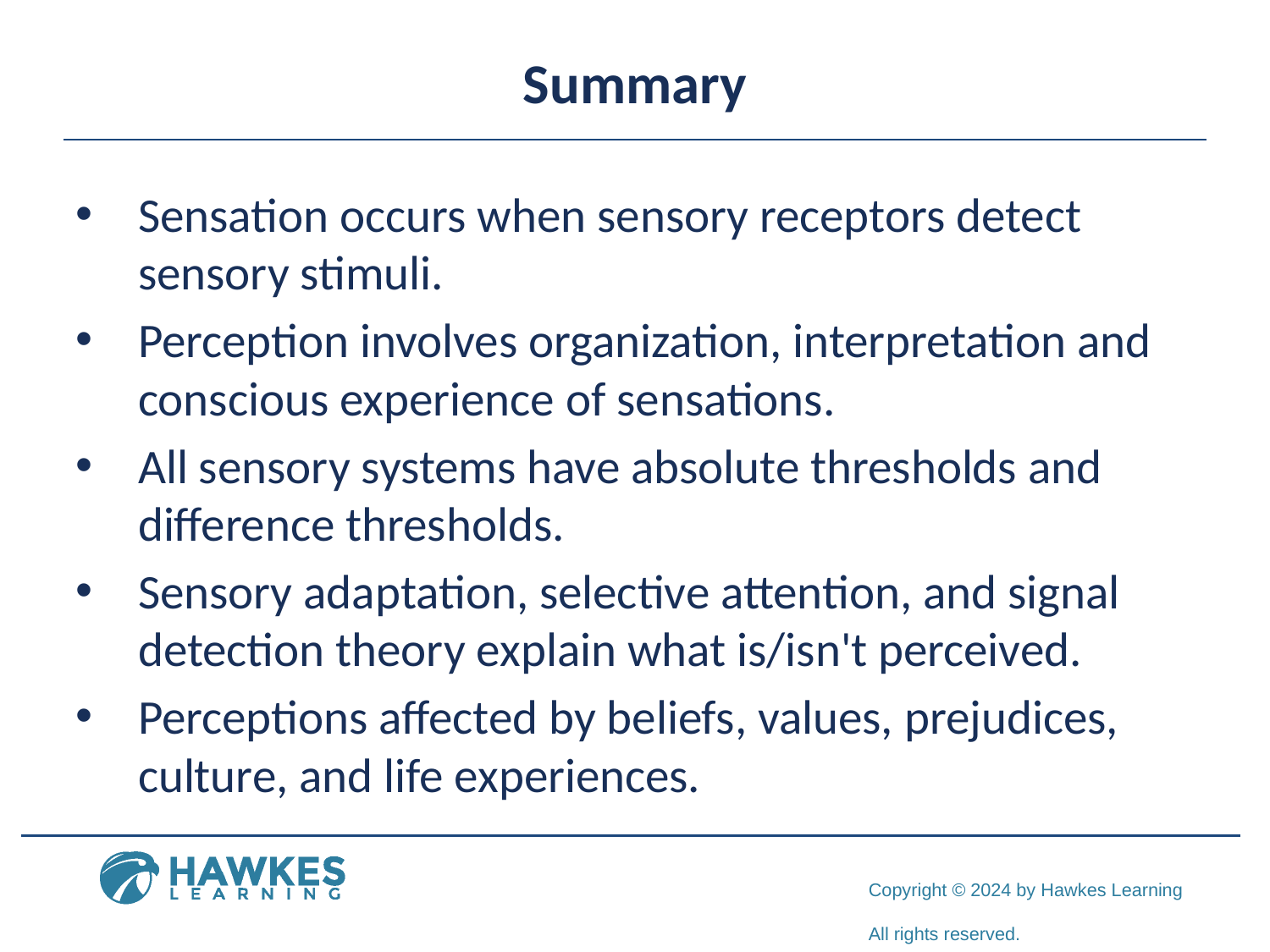

# Summary
Sensation occurs when sensory receptors detect sensory stimuli.
Perception involves organization, interpretation and conscious experience of sensations.
All sensory systems have absolute thresholds and difference thresholds.
Sensory adaptation, selective attention, and signal detection theory explain what is/isn't perceived.
Perceptions affected by beliefs, values, prejudices, culture, and life experiences.